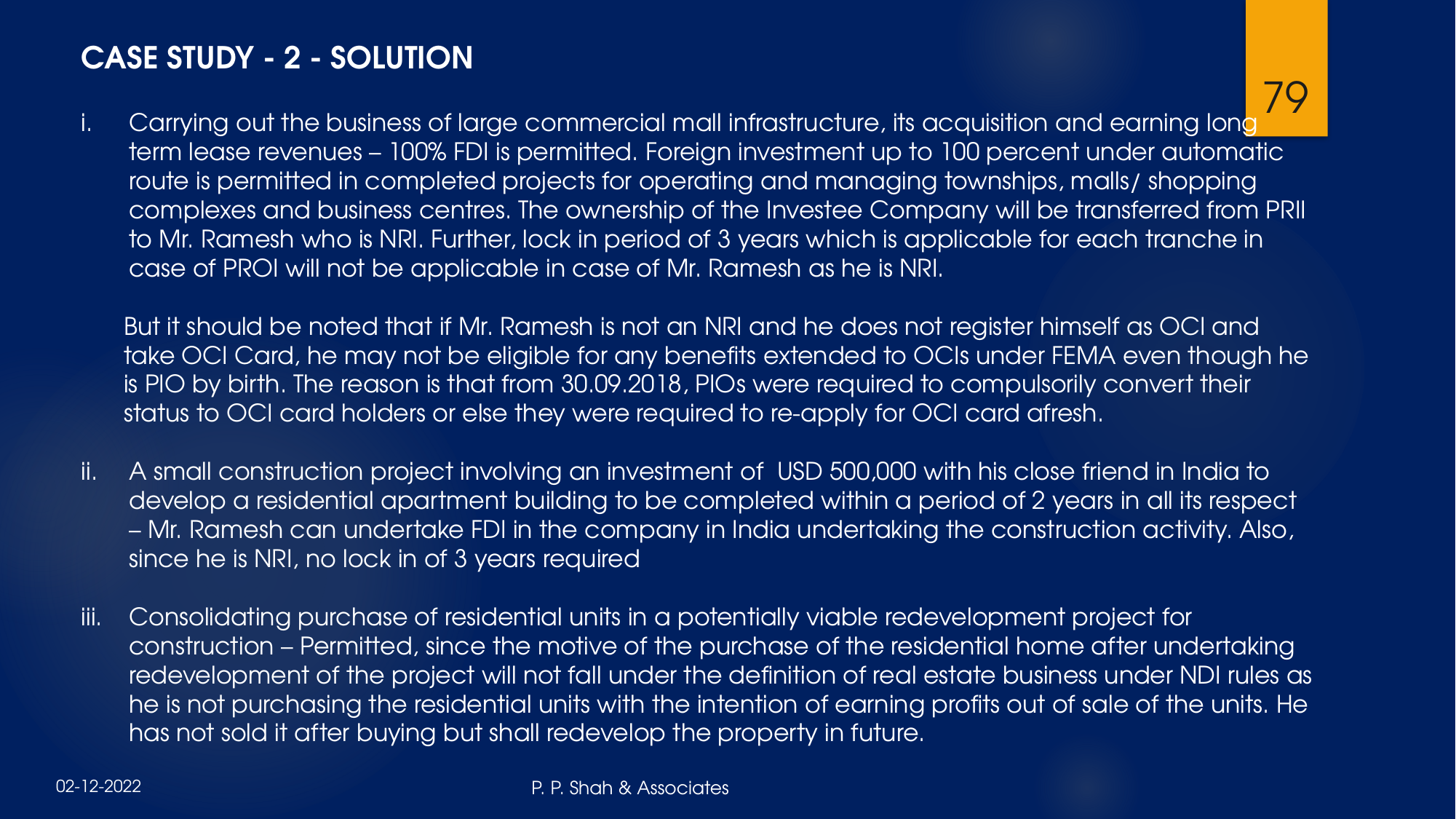

CASE STUDY - 2 - SOLUTION

Carrying out the business of large commercial mall infrastructure, its acquisition and earning long term lease revenues – 100% FDI is permitted. Foreign investment up to 100 percent under automatic route is permitted in completed projects for operating and managing townships, malls/ shopping complexes and business centres. The ownership of the Investee Company will be transferred from PRII to Mr. Ramesh who is NRI. Further, lock in period of 3 years which is applicable for each tranche in case of PROI will not be applicable in case of Mr. Ramesh as he is NRI.

But it should be noted that if Mr. Ramesh is not an NRI and he does not register himself as OCI and take OCI Card, he may not be eligible for any benefits extended to OCIs under FEMA even though he is PIO by birth. The reason is that from 30.09.2018, PIOs were required to compulsorily convert their status to OCI card holders or else they were required to re-apply for OCI card afresh.

A small construction project involving an investment of  USD 500,000 with his close friend in India to develop a residential apartment building to be completed within a period of 2 years in all its respect – Mr. Ramesh can undertake FDI in the company in India undertaking the construction activity. Also, since he is NRI, no lock in of 3 years required

Consolidating purchase of residential units in a potentially viable redevelopment project for construction – Permitted, since the motive of the purchase of the residential home after undertaking redevelopment of the project will not fall under the definition of real estate business under NDI rules as he is not purchasing the residential units with the intention of earning profits out of sale of the units. He has not sold it after buying but shall redevelop the property in future.
79
P. P. Shah & Associates
02-12-2022